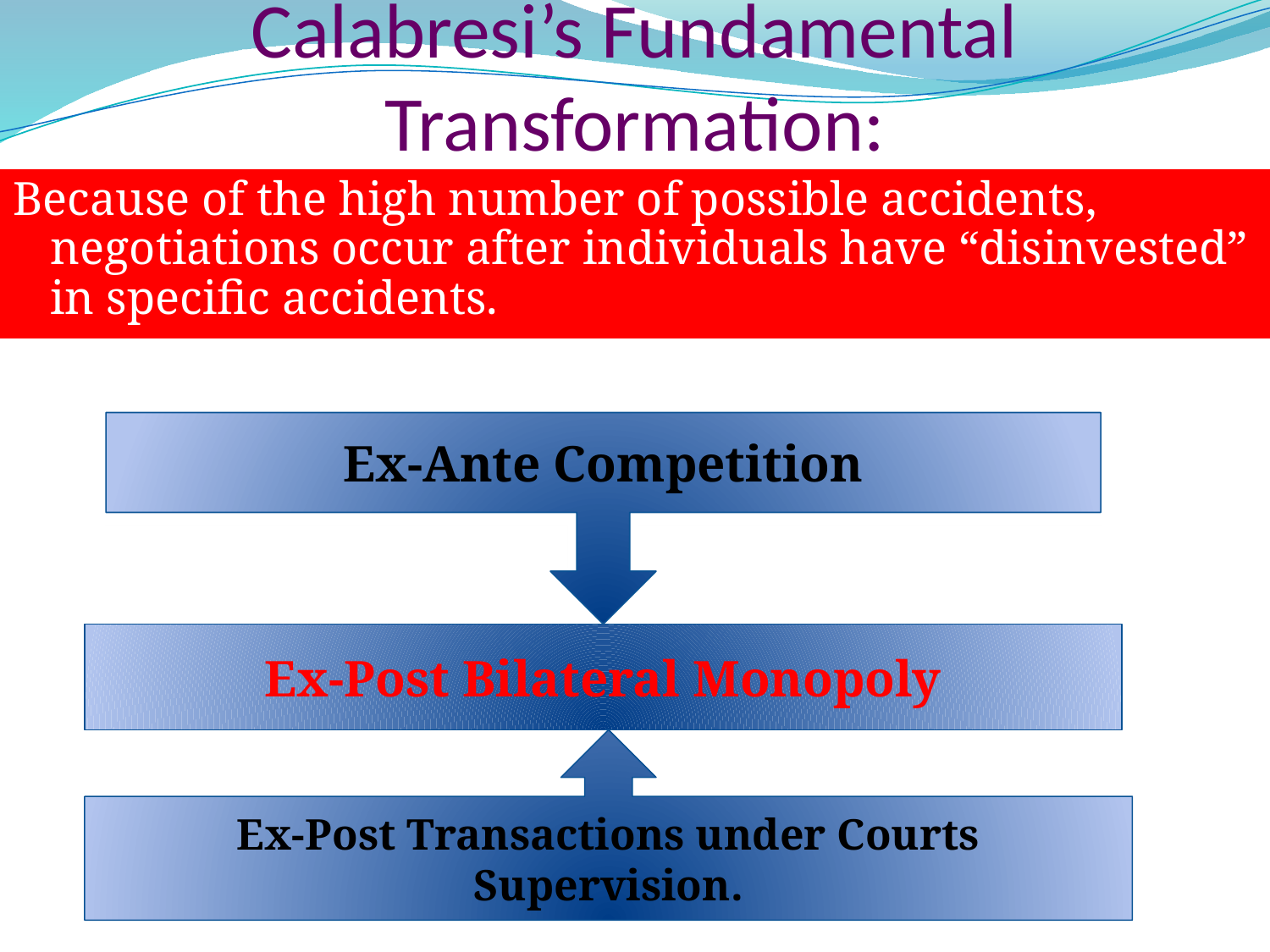

# Calabresi’s Fundamental Transformation:
Because of the high number of possible accidents, negotiations occur after individuals have “disinvested” in specific accidents.
Ex-Ante Competition
Ex-Post Bilateral Monopoly
Ex-Post Transactions under Courts Supervision.